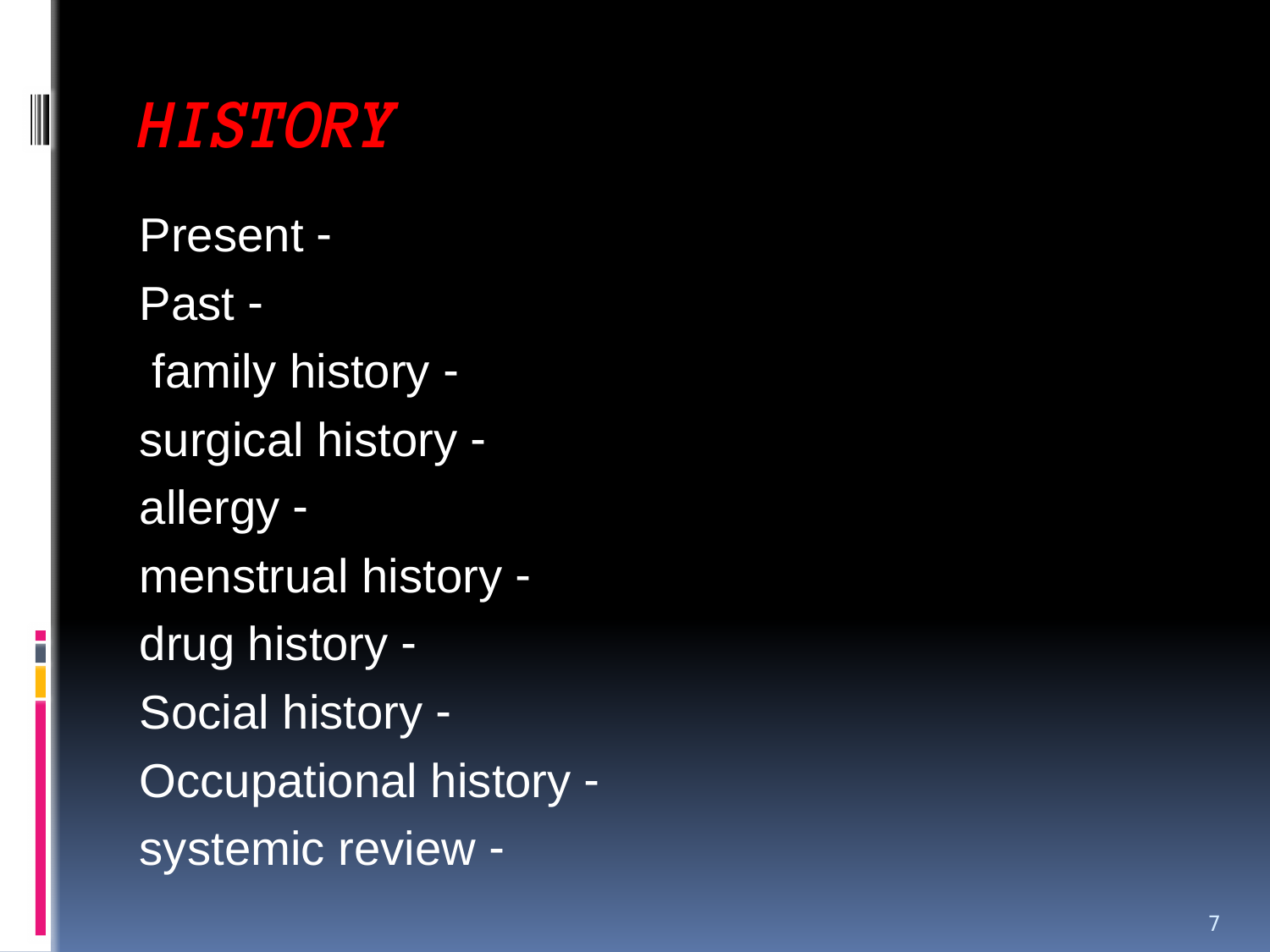

# HISTORY
  - Present
  - Past
  - family history
  - surgical history
  - allergy
 - menstrual history
 - drug history
 - Social history
 - Occupational history
 - systemic review
7